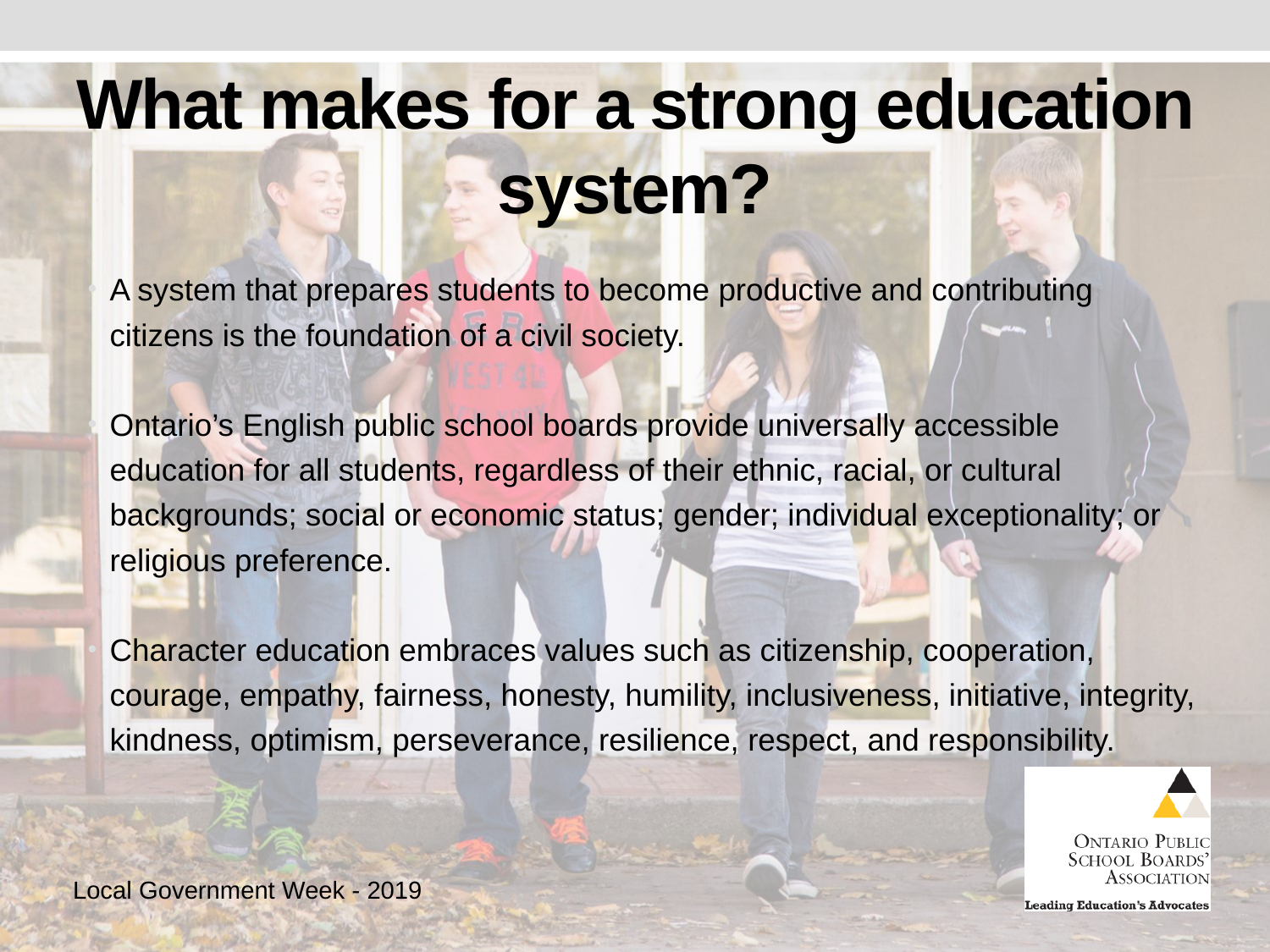

# What makes for a strong education system?
A system that prepares students to become productive and contributing citizens is the foundation of a civil society.

Ontario’s English public school boards provide universally accessible education for all students, regardless of their ethnic, racial, or cultural backgrounds; social or economic status; gender; individual exceptionality; or religious preference.

Character education embraces values such as citizenship, cooperation, courage, empathy, fairness, honesty, humility, inclusiveness, initiative, integrity, kindness, optimism, perseverance, resilience, respect, and responsibility.